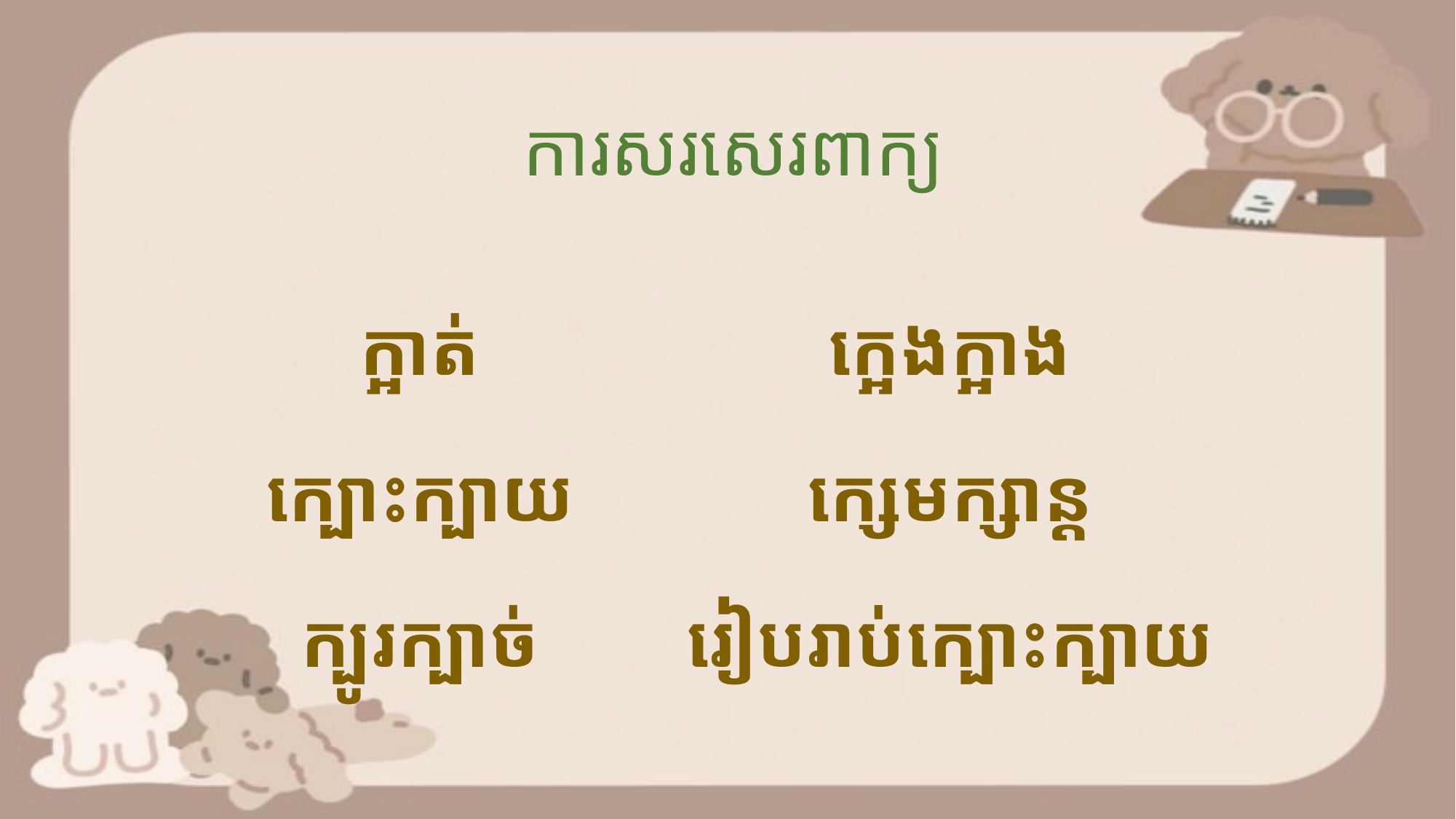

ការសរសេរពាក្យ
ក្អាត់
ក្បោះក្បាយ
ក្បូរក្បាច់
ក្អេងក្អាង
ក្សេមក្សាន្ត
រៀបរាប់ក្បោះក្បាយ